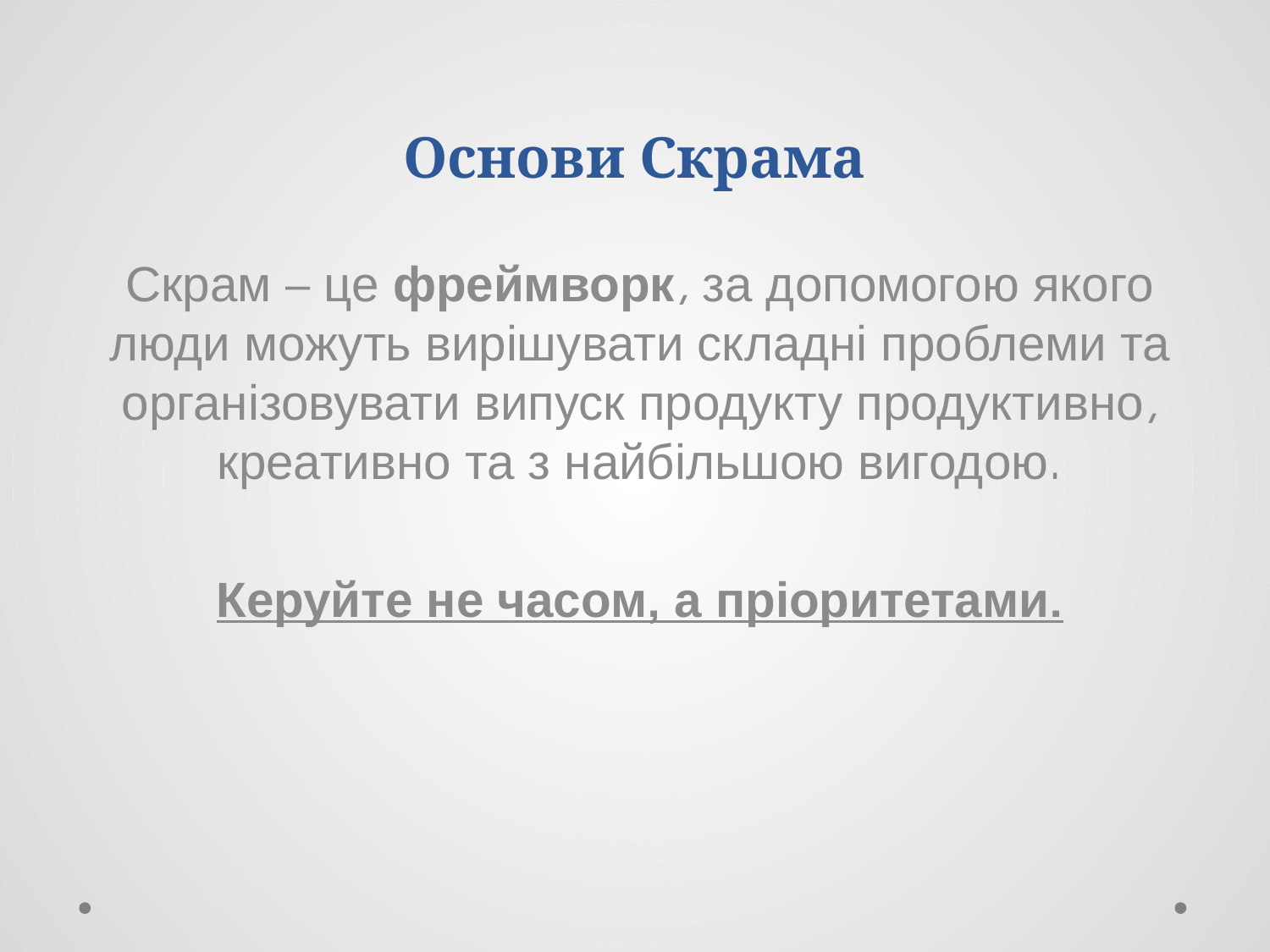

# Основи Скрама
Скрам – це фреймворк, за допомогою якого люди можуть вирішувати складні проблеми та організовувати випуск продукту продуктивно, креативно та з найбільшою вигодою.

Керуйте не часом, а пріоритетами.